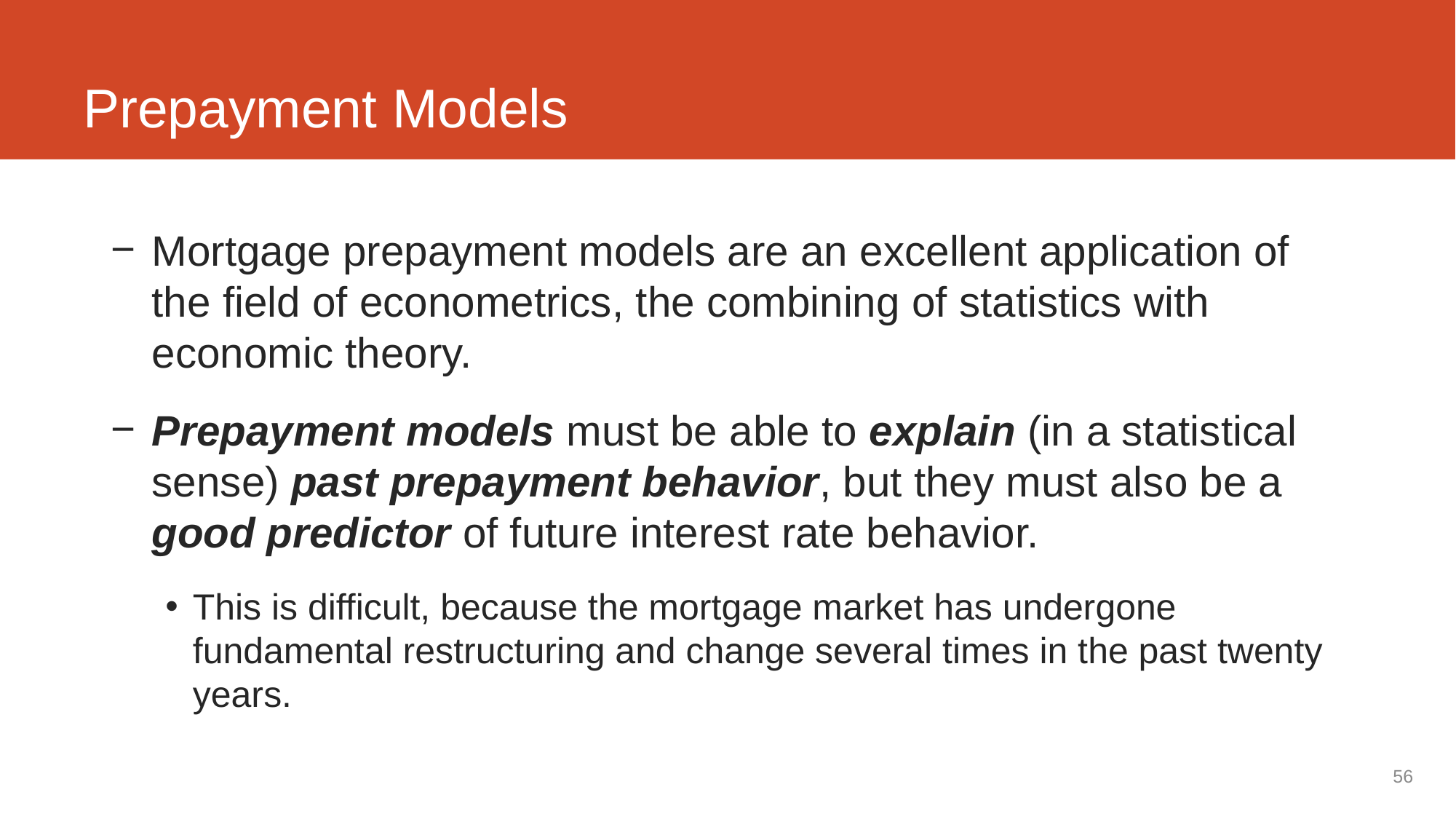

# Prepayment Models
Mortgage prepayment models are an excellent application of the field of econometrics, the combining of statistics with economic theory.
Prepayment models must be able to explain (in a statistical sense) past prepayment behavior, but they must also be a good predictor of future interest rate behavior.
This is difficult, because the mortgage market has undergone fundamental restructuring and change several times in the past twenty years.
56